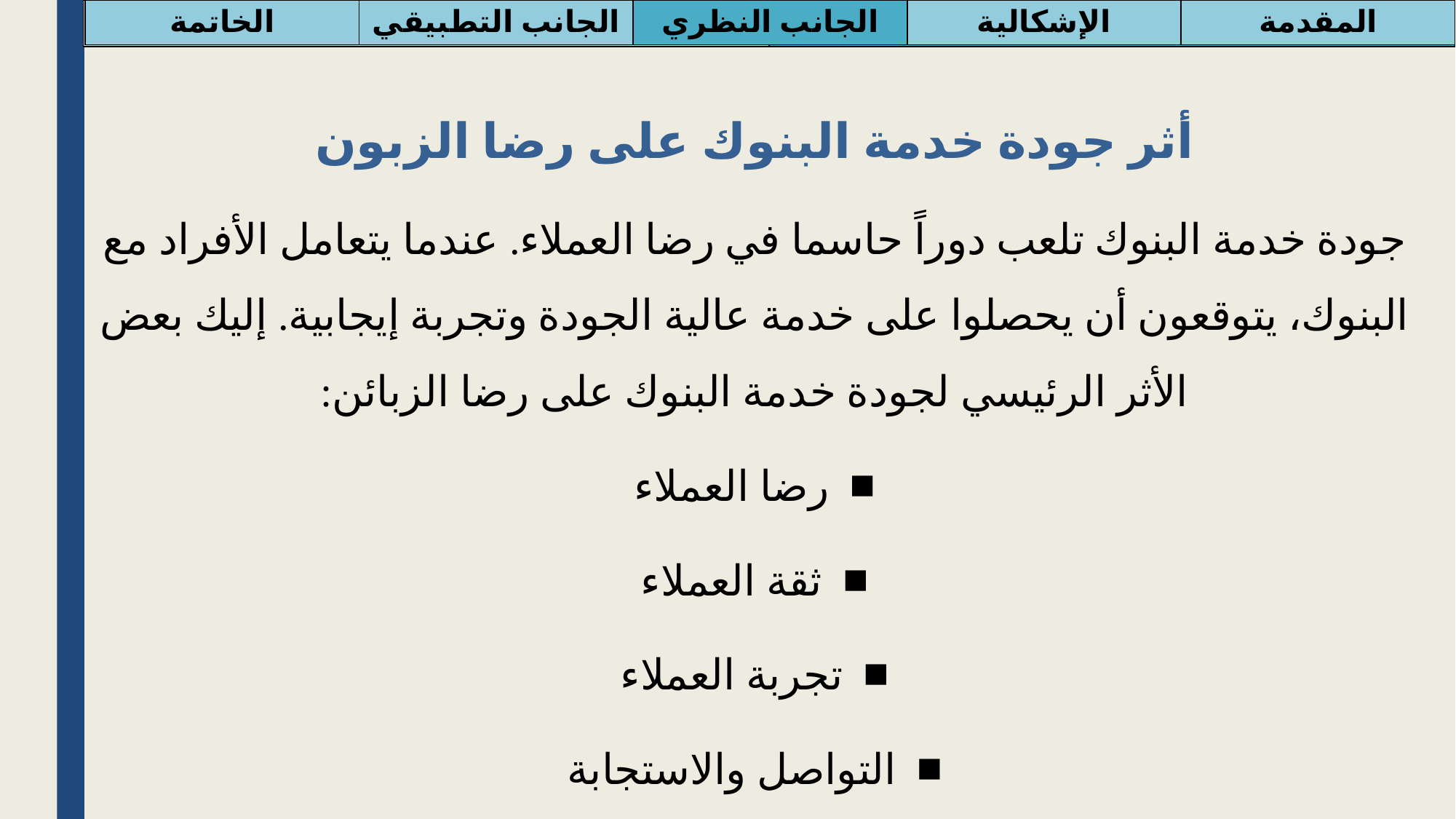

| الخاتمة | الجانب التطبيقي | الجانب النظري | الإشكالية | المقدمة |
| --- | --- | --- | --- | --- |
| الجانب النظري | الجانب التطبيقي |
| --- | --- |
أثر جودة خدمة البنوك على رضا الزبون
جودة خدمة البنوك تلعب دوراً حاسما في رضا العملاء. عندما يتعامل الأفراد مع البنوك، يتوقعون أن يحصلوا على خدمة عالية الجودة وتجربة إيجابية. إليك بعض الأثر الرئيسي لجودة خدمة البنوك على رضا الزبائن:
رضا العملاء
ثقة العملاء
تجربة العملاء
التواصل والاستجابة